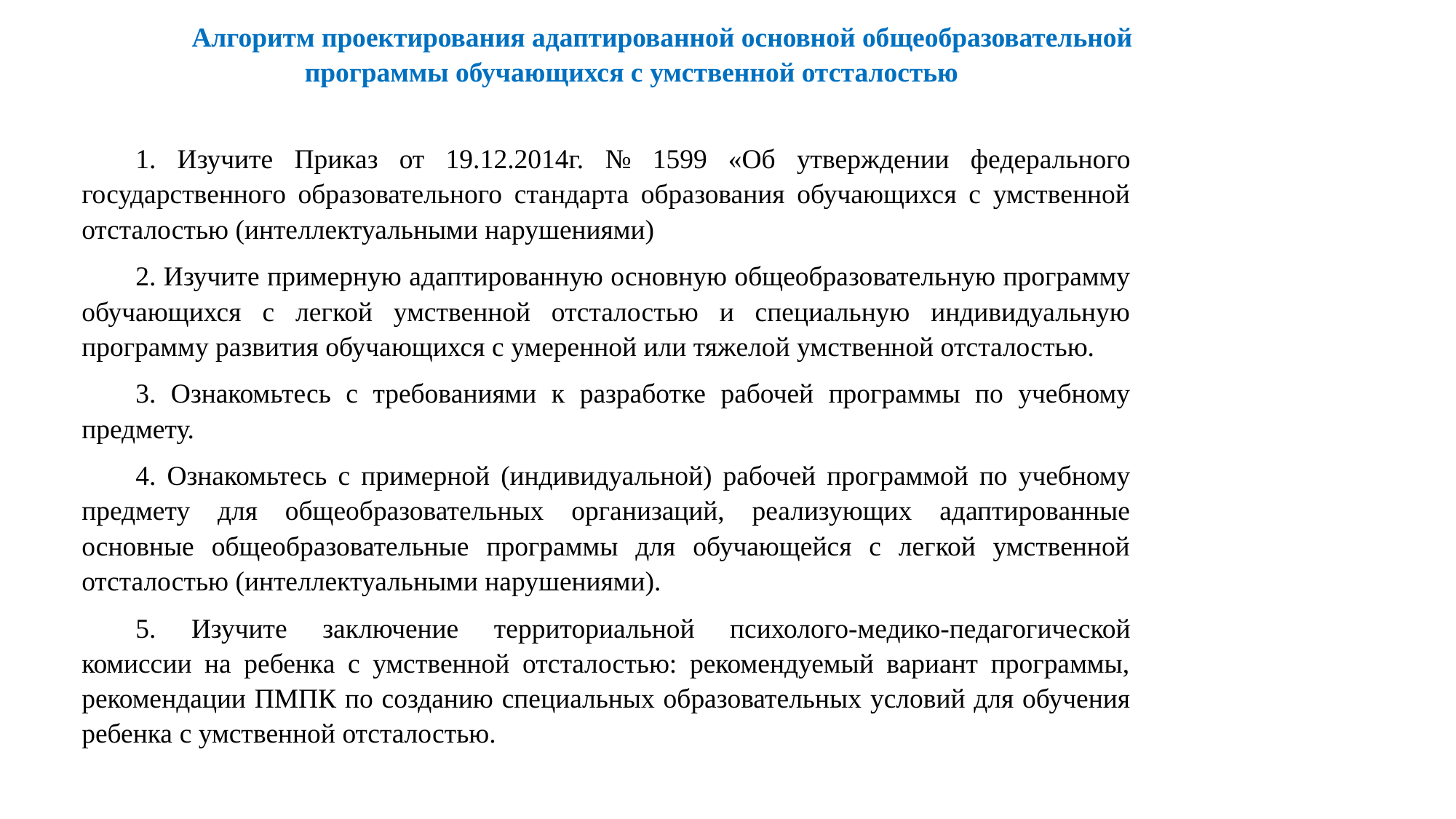

# Алгоритм проектирования адаптированной основной общеобразовательной программы обучающихся с умственной отсталостью
1. Изучите Приказ от 19.12.2014г. № 1599 «Об утверждении федерального государственного образовательного стандарта образования обучающихся с умственной отсталостью (интеллектуальными нарушениями)
2. Изучите примерную адаптированную основную общеобразовательную программу обучающихся с легкой умственной отсталостью и специальную индивидуальную программу развития обучающихся с умеренной или тяжелой умственной отсталостью.
3. Ознакомьтесь с требованиями к разработке рабочей программы по учебному предмету.
4. Ознакомьтесь с примерной (индивидуальной) рабочей программой по учебному предмету для общеобразовательных организаций, реализующих адаптированные основные общеобразовательные программы для обучающейся с легкой умственной отсталостью (интеллектуальными нарушениями).
5. Изучите заключение территориальной психолого-медико-педагогической комиссии на ребенка с умственной отсталостью: рекомендуемый вариант программы, рекомендации ПМПК по созданию специальных образовательных условий для обучения ребенка с умственной отсталостью.